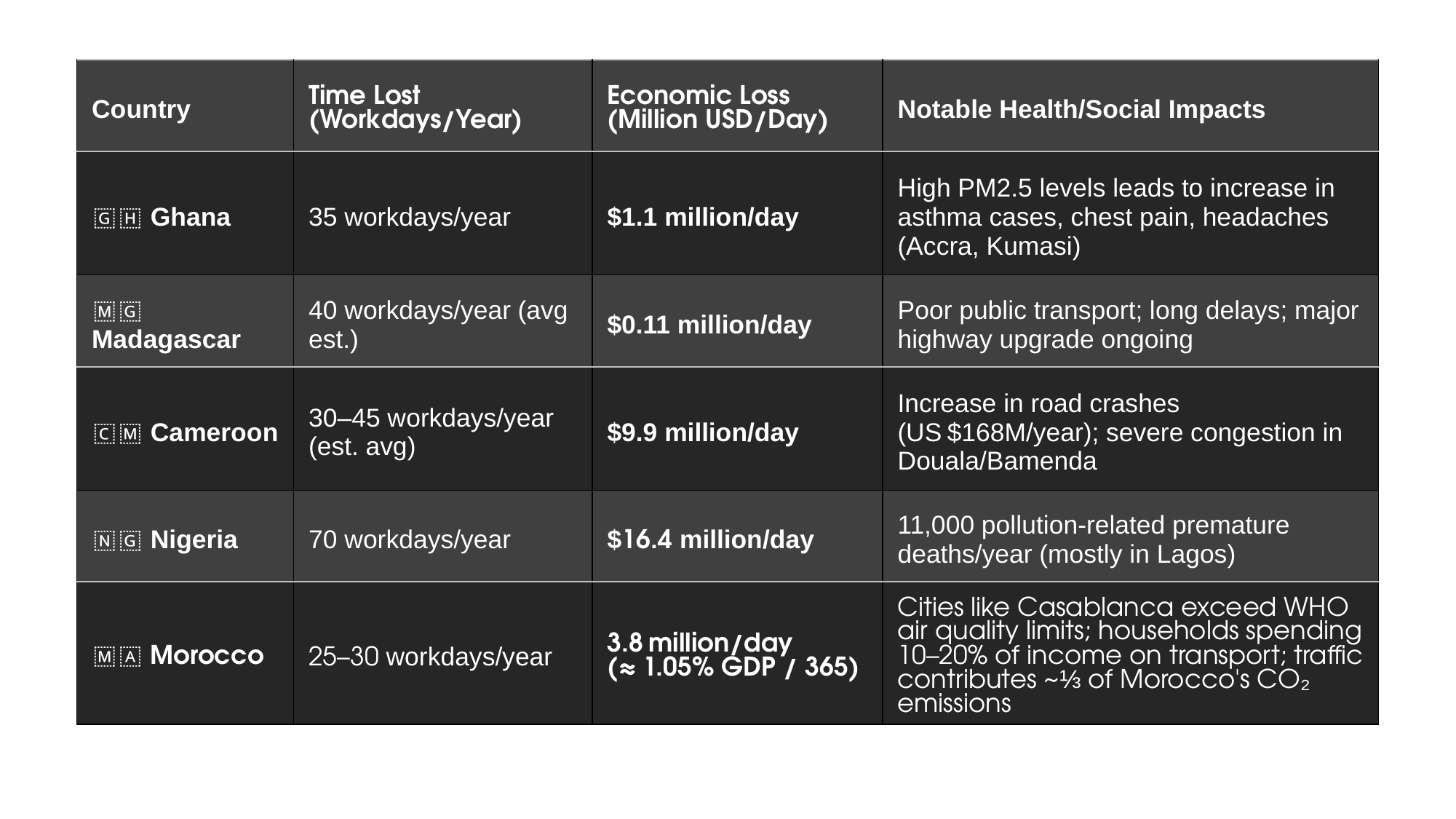

| Country | Time Lost (Workdays/Year) | Economic Loss (Million USD/Day) | Notable Health/Social Impacts |
| --- | --- | --- | --- |
| 🇬🇭 Ghana | 35 workdays/year | $1.1 million/day | High PM2.5 levels leads to increase in asthma cases, chest pain, headaches (Accra, Kumasi) |
| 🇲🇬 Madagascar | 40 workdays/year (avg est.) | $0.11 million/day | Poor public transport; long delays; major highway upgrade ongoing |
| 🇨🇲 Cameroon | 30–45 workdays/year (est. avg) | $9.9 million/day | Increase in road crashes (US $168M/year); severe congestion in Douala/Bamenda |
| 🇳🇬 Nigeria | 70 workdays/year | $16.4 million/day | 11,000 pollution-related premature deaths/year (mostly in Lagos) |
| 🇲🇦 Morocco | 25–30 workdays/year | 3.8 million/day (≈ 1.05% GDP / 365) | Cities like Casablanca exceed WHO air quality limits; households spending 10–20% of income on transport; traffic contributes ~⅓ of Morocco's CO₂ emissions |